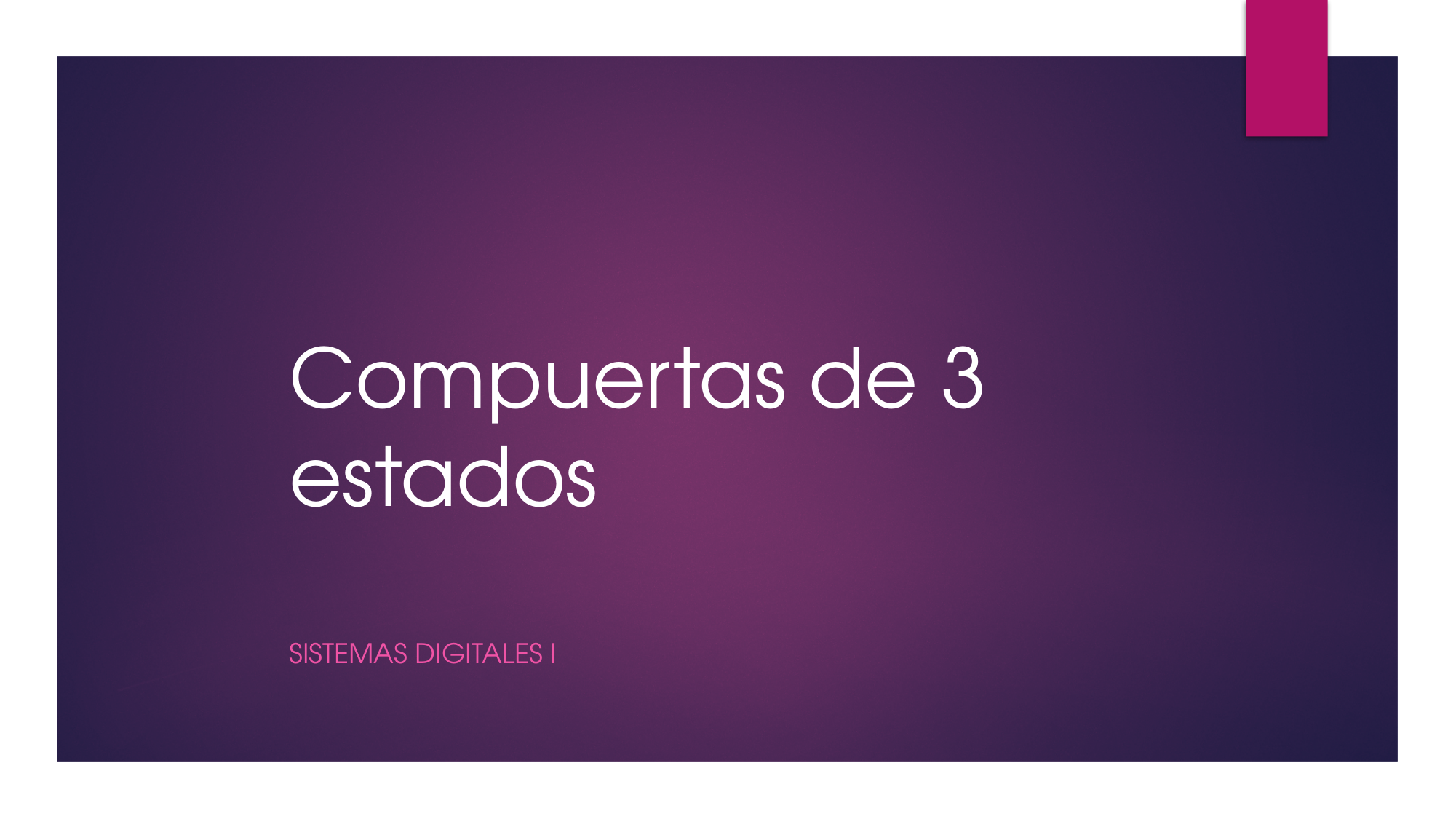

# Compuertas de 3 estados
SISTEMAS DIGITALES I